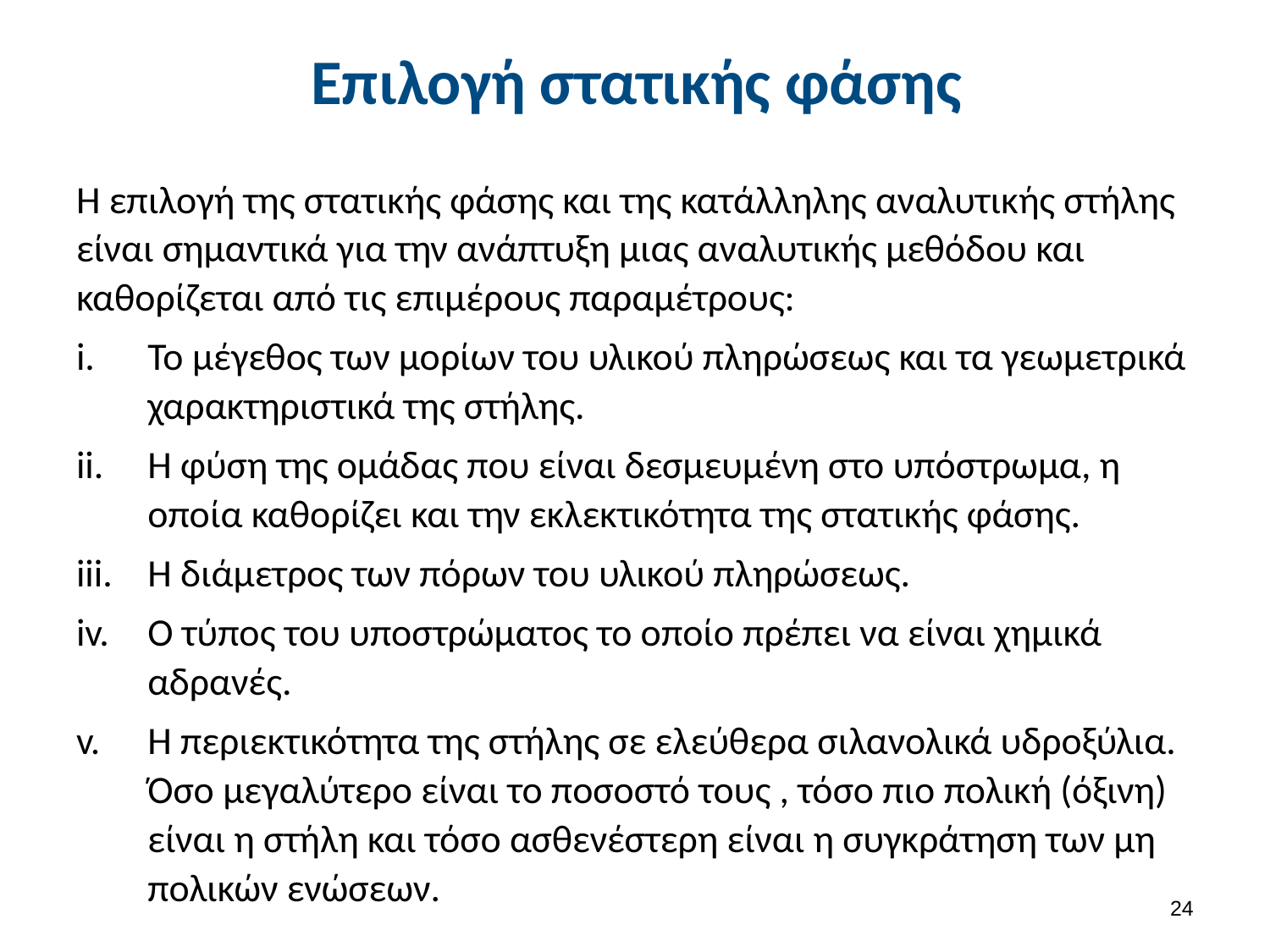

# Επιλογή στατικής φάσης
Η επιλογή της στατικής φάσης και της κατάλληλης αναλυτικής στήλης είναι σημαντικά για την ανάπτυξη μιας αναλυτικής μεθόδου και καθορίζεται από τις επιμέρους παραμέτρους:
Το μέγεθος των μορίων του υλικού πληρώσεως και τα γεωμετρικά χαρακτηριστικά της στήλης.
Η φύση της ομάδας που είναι δεσμευμένη στο υπόστρωμα, η οποία καθορίζει και την εκλεκτικότητα της στατικής φάσης.
Η διάμετρος των πόρων του υλικού πληρώσεως.
Ο τύπος του υποστρώματος το οποίο πρέπει να είναι χημικά αδρανές.
Η περιεκτικότητα της στήλης σε ελεύθερα σιλανολικά υδροξύλια. Όσο μεγαλύτερο είναι το ποσοστό τους , τόσο πιο πολική (όξινη) είναι η στήλη και τόσο ασθενέστερη είναι η συγκράτηση των μη πολικών ενώσεων.
24